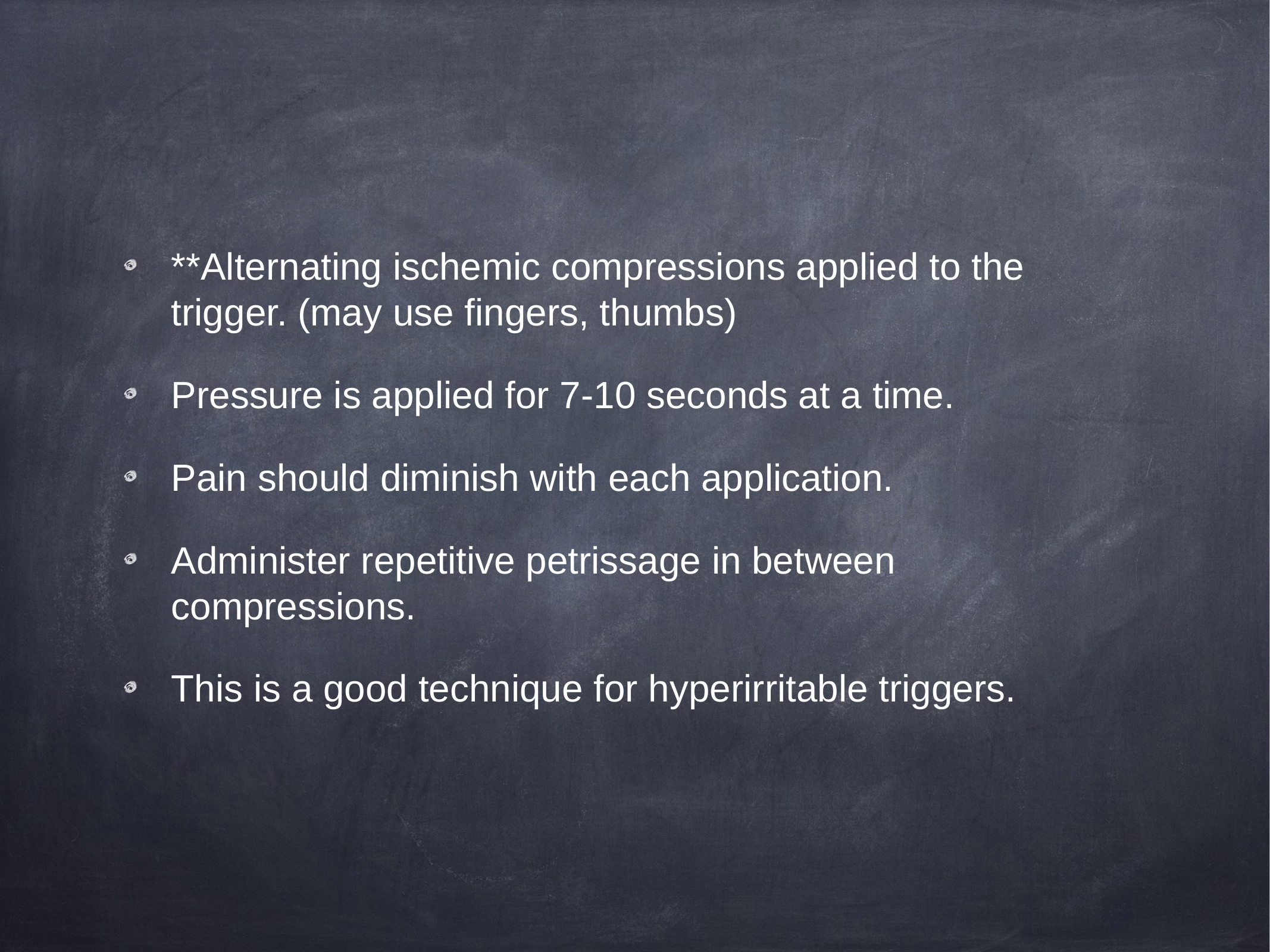

**Alternating ischemic compressions applied to the trigger. (may use fingers, thumbs)
Pressure is applied for 7-10 seconds at a time.
Pain should diminish with each application.
Administer repetitive petrissage in between compressions.
This is a good technique for hyperirritable triggers.